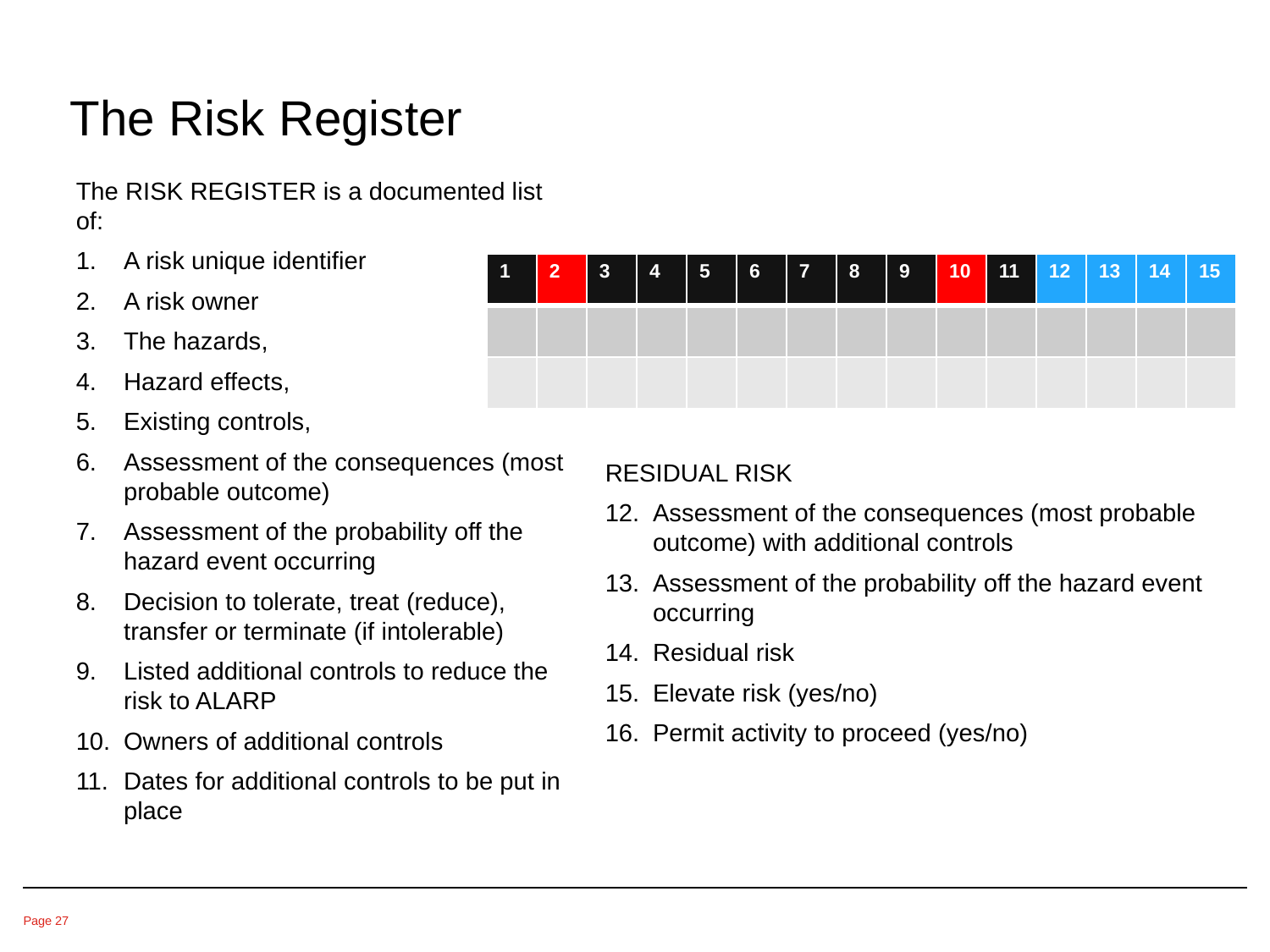

The Risk Register
The RISK REGISTER is a documented list of:
A risk unique identifier
A risk owner
The hazards,
Hazard effects,
Existing controls,
Assessment of the consequences (most probable outcome)
Assessment of the probability off the hazard event occurring
Decision to tolerate, treat (reduce), transfer or terminate (if intolerable)
Listed additional controls to reduce the risk to ALARP
Owners of additional controls
Dates for additional controls to be put in place

| 1 | 2 | 3 | 4 | 5 | 6 | 7 | 8 | 9 | 10 | 11 | 12 | 13 | 14 | 15 |
| --- | --- | --- | --- | --- | --- | --- | --- | --- | --- | --- | --- | --- | --- | --- |
|  |  |  |  |  |  |  |  |  |  |  |  |  |  |  |
|  |  |  |  |  |  |  |  |  |  |  |  |  |  |  |
RESIDUAL RISK
Assessment of the consequences (most probable outcome) with additional controls
Assessment of the probability off the hazard event occurring
Residual risk
Elevate risk (yes/no)
Permit activity to proceed (yes/no)

Page 27